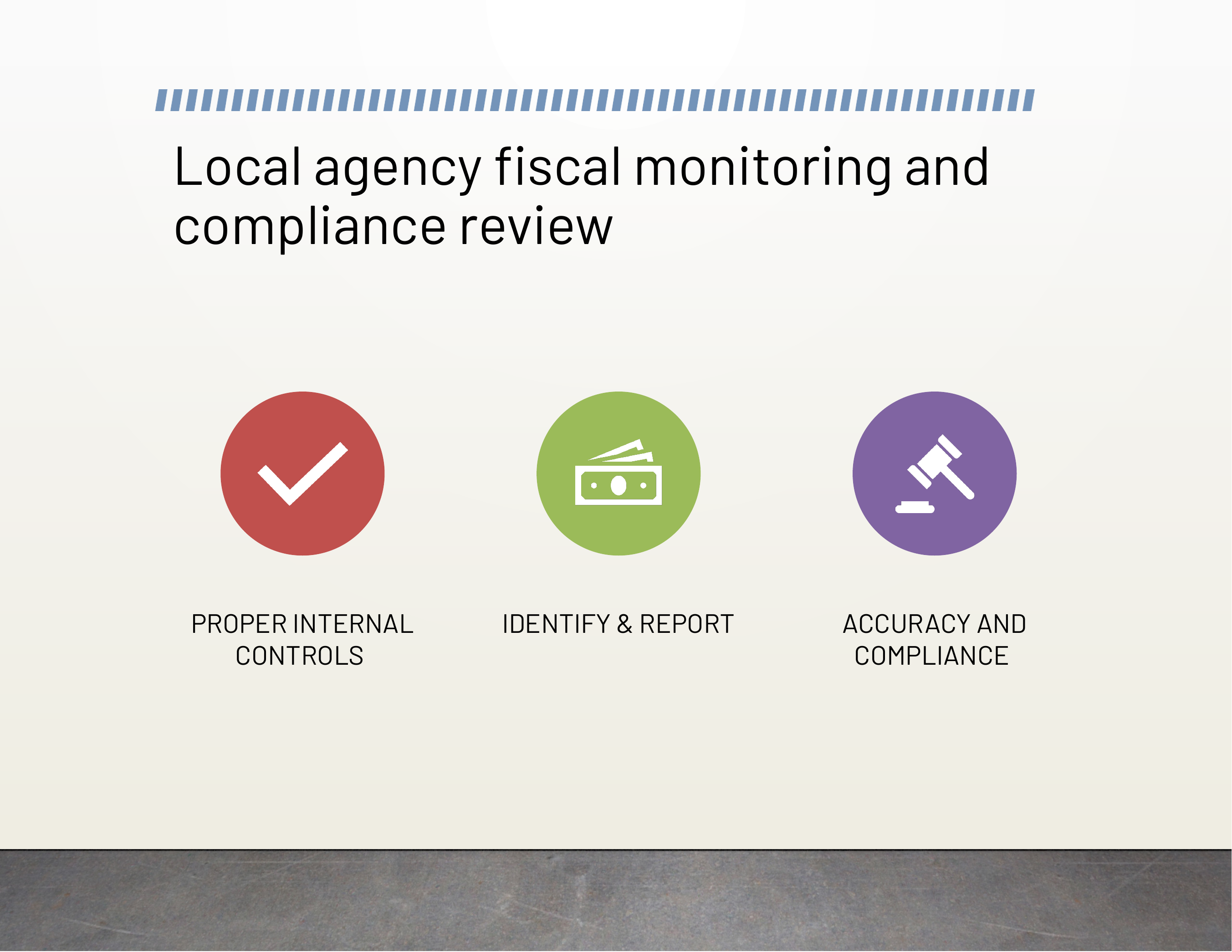

# Local agency fiscal monitoring and compliance review
proper internal controls
identify & report
accuracy and compliance